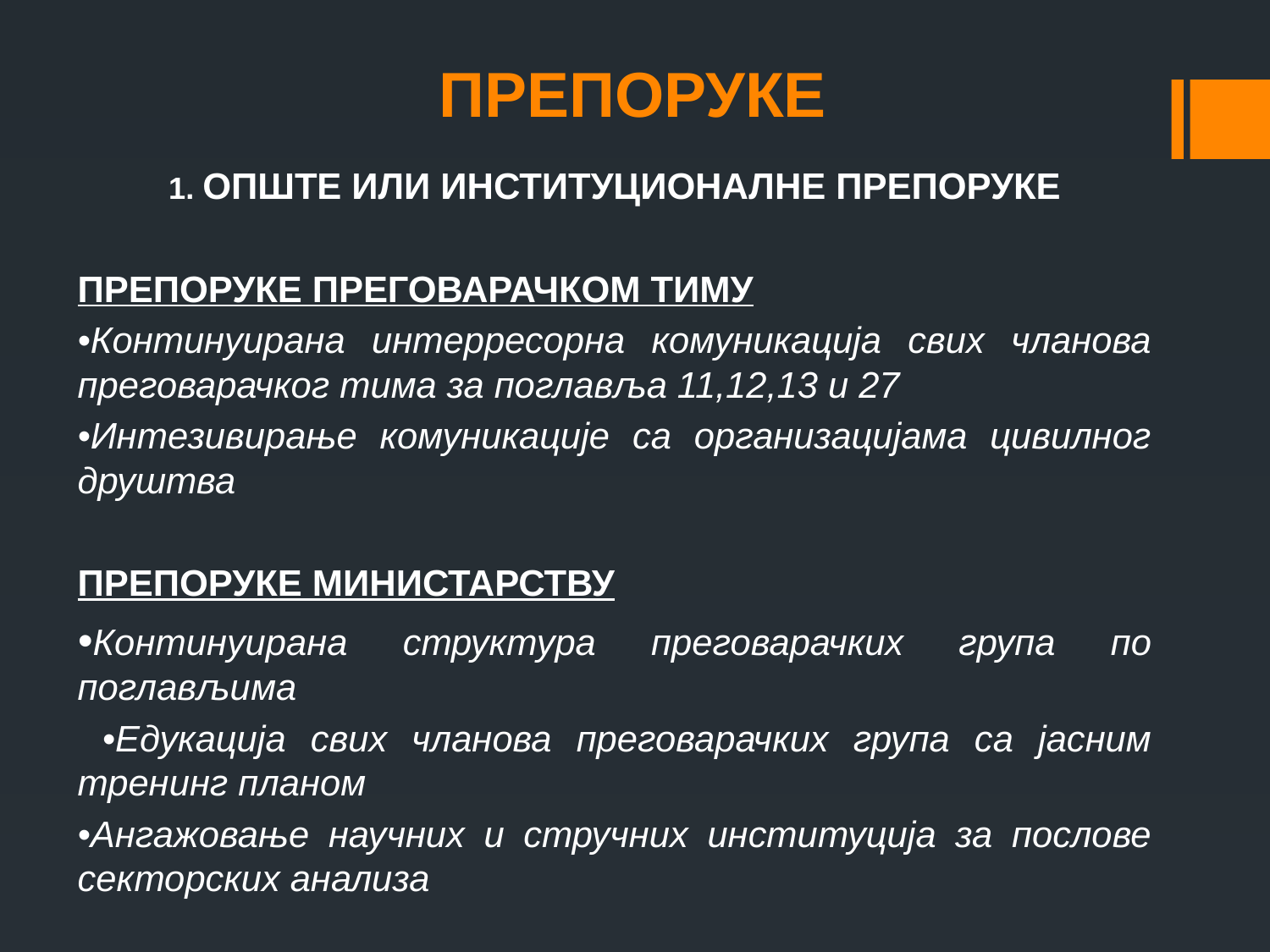

# ПРЕПОРУКЕ
1. ОПШТЕ ИЛИ ИНСТИТУЦИОНАЛНЕ ПРЕПОРУКЕ

ПРЕПОРУКЕ ПРЕГОВАРАЧКОМ ТИМУ
•Континуирана интерресорна комуникација свих чланова преговарачког тима за поглавља 11,12,13 и 27
•Интезивирање комуникације са организацијама цивилног друштва

ПРЕПОРУКЕ МИНИСТАРСТВУ
•Континуирана структура преговарачких група по поглављима
 •Едукација свих чланова преговарачких група са јасним тренинг планом
•Ангажовање научних и стручних институција за послове секторских анализа